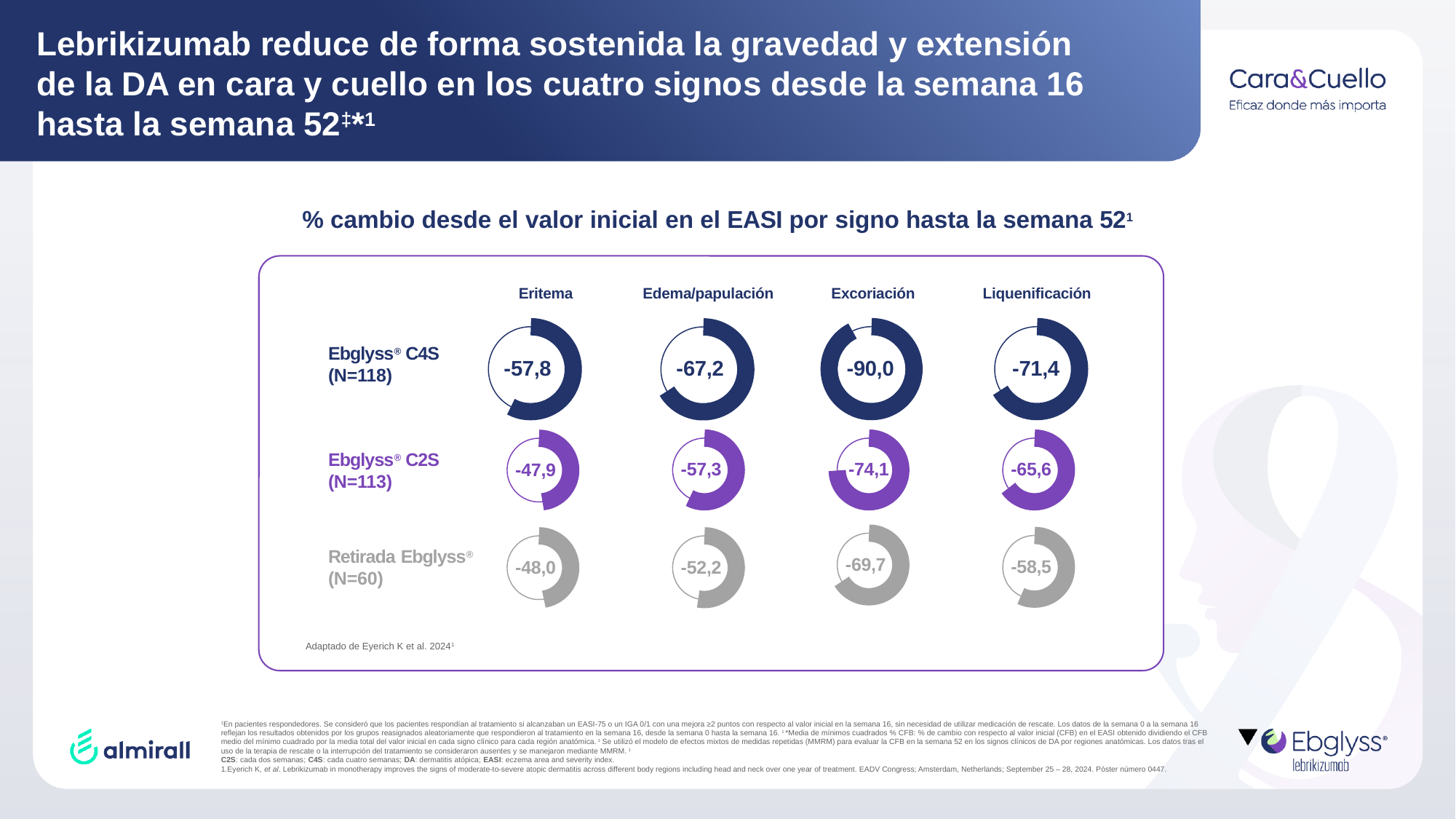

# Lebrikizumab reduce de forma sostenida la gravedad y extensión de la DA en cara y cuello en los cuatro signos desde la semana 16 hasta la semana 52‡*1
|  |
| --- |
% cambio desde el valor inicial en el EASI por signo hasta la semana 521

Eritema
Edema/papulación
Excoriación
Liquenificación

Ebglyss® C4S (N=118)
-57,8
-67,2
-90,0
-71,4

Ebglyss® C2S (N=113)
-57,3
-74,1
-65,6
-47,9

Retirada Ebglyss® (N=60)
-69,7
-58,5
-52,2
-48,0
Adaptado de Eyerich K et al. 20241
‡En pacientes respondedores. Se consideró que los pacientes respondían al tratamiento si alcanzaban un EASI-75 o un IGA 0/1 con una mejora ≥2 puntos con respecto al valor inicial en la semana 16, sin necesidad de utilizar medicación de rescate. Los datos de la semana 0 a la semana 16 reflejan los resultados obtenidos por los grupos reasignados aleatoriamente que respondieron al tratamiento en la semana 16, desde la semana 0 hasta la semana 16.1 *Media de mínimos cuadrados % CFB: % de cambio con respecto al valor inicial (CFB) en el EASI obtenido dividiendo el CFB medio del mínimo cuadrado por la media total del valor inicial en cada signo clínico para cada región anatómica.1 Se utilizó el modelo de efectos mixtos de medidas repetidas (MMRM) para evaluar la CFB en la semana 52 en los signos clínicos de DA por regiones anatómicas. Los datos tras el uso de la terapia de rescate o la interrupción del tratamiento se consideraron ausentes y se manejaron mediante MMRM.1
C2S: cada dos semanas; C4S: cada cuatro semanas; DA: dermatitis atópica; EASI: eczema area and severity index.
1.Eyerich K, et al. Lebrikizumab in monotherapy improves the signs of moderate-to-severe atopic dermatitis across different body regions including head and neck over one year of treatment. EADV Congress; Amsterdam, Netherlands; September 25 – 28, 2024. Póster número 0447.